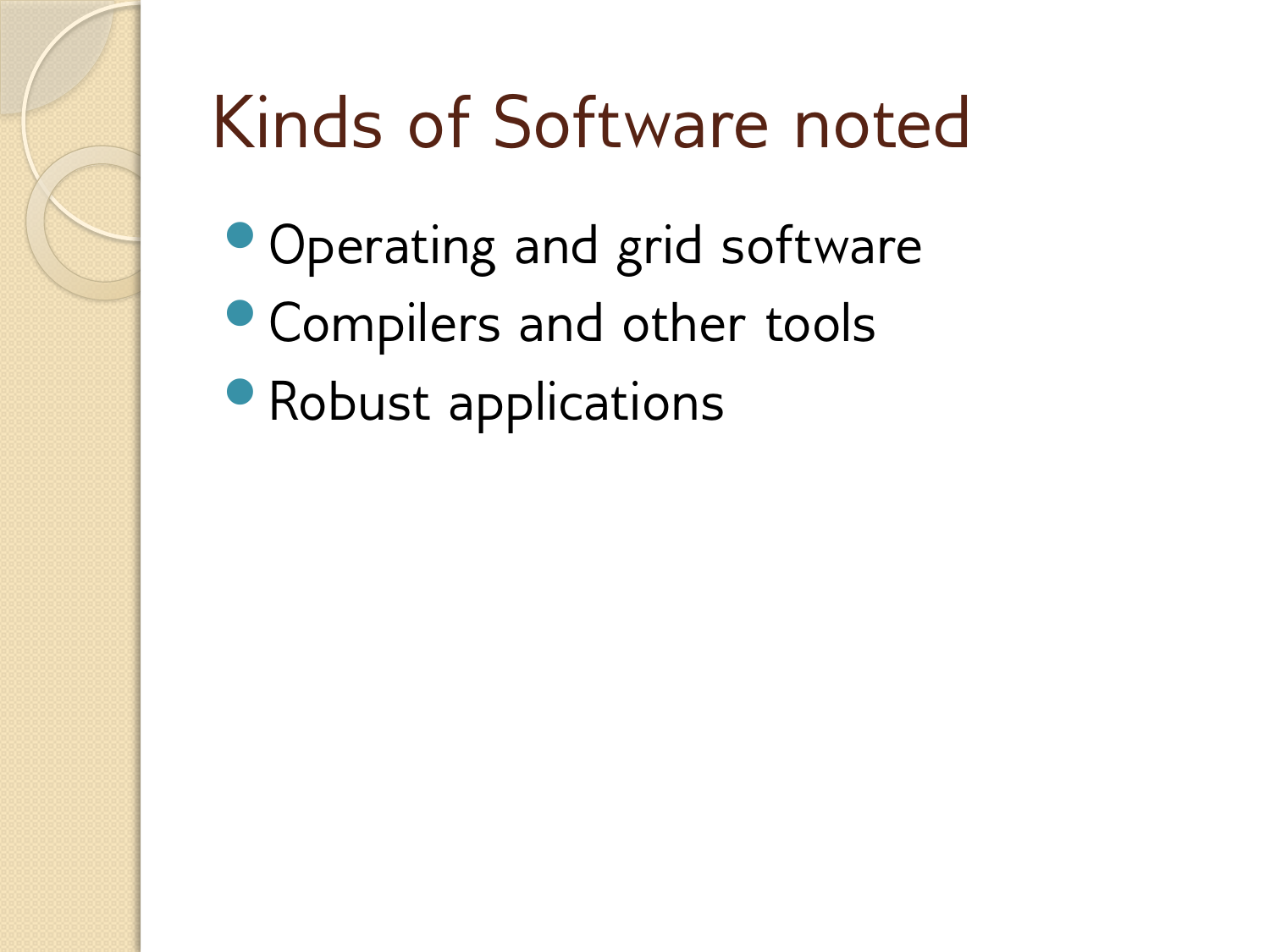

# Kinds of Software noted
Operating and grid software
Compilers and other tools
Robust applications